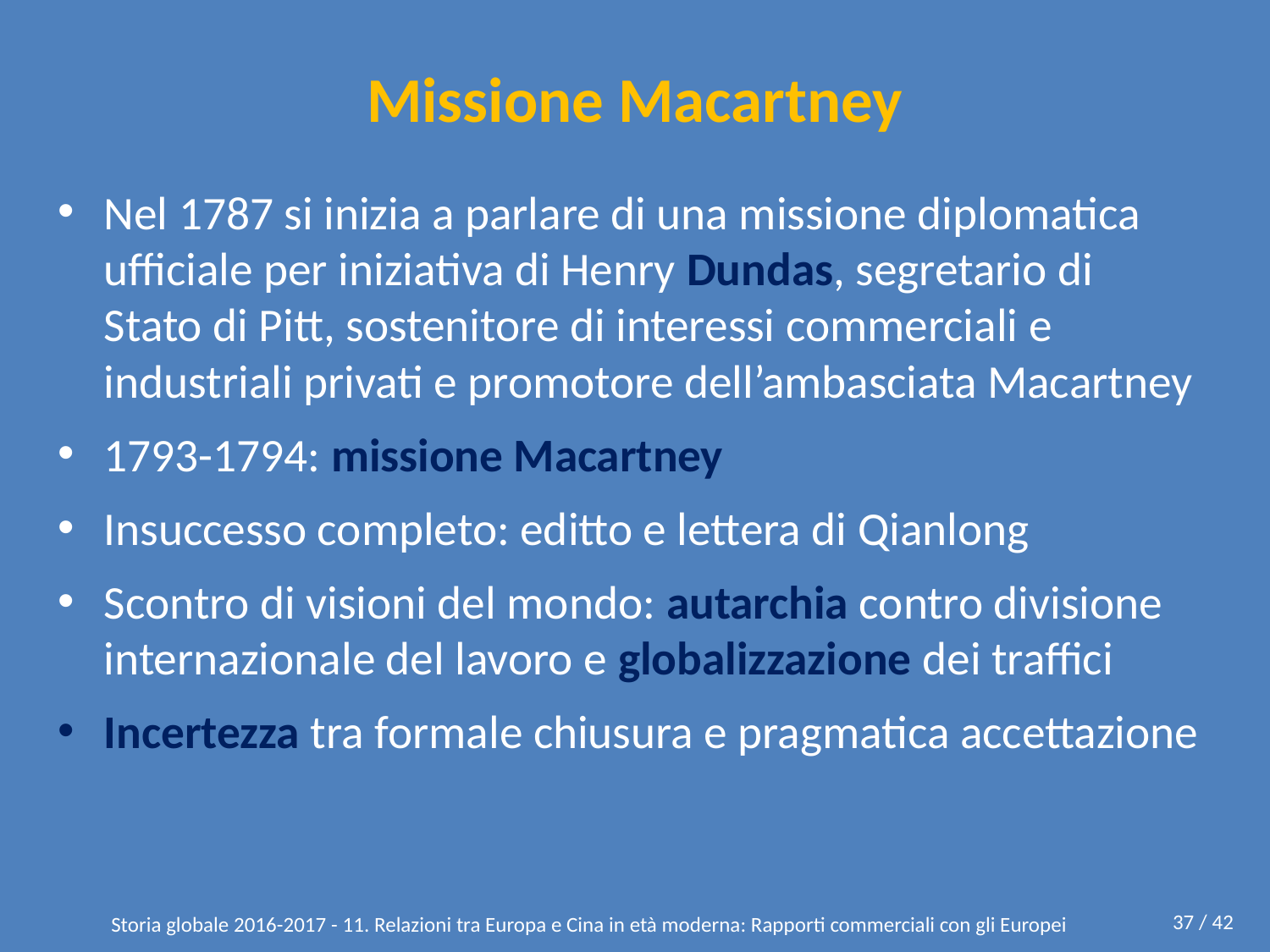

# Missione Macartney
Nel 1787 si inizia a parlare di una missione diplomatica ufficiale per iniziativa di Henry Dundas, segretario di Stato di Pitt, sostenitore di interessi commerciali e industriali privati e promotore dell’ambasciata Macartney
1793-1794: missione Macartney
Insuccesso completo: editto e lettera di Qianlong
Scontro di visioni del mondo: autarchia contro divisione internazionale del lavoro e globalizzazione dei traffici
Incertezza tra formale chiusura e pragmatica accettazione

37 / 42
Storia globale 2016-2017 - 11. Relazioni tra Europa e Cina in età moderna: Rapporti commerciali con gli Europei